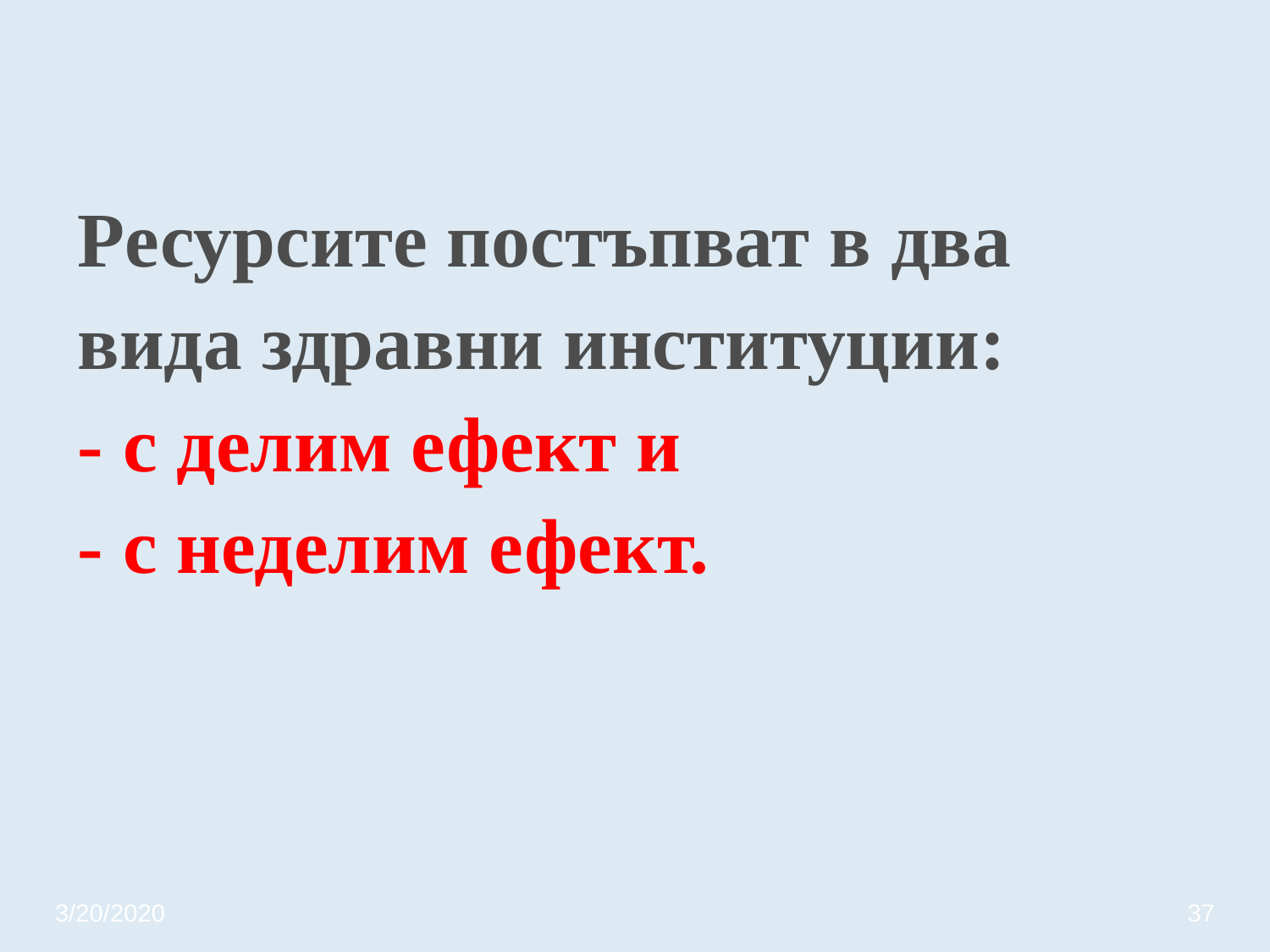

# Ресурсите постъпват в два вида здравни институции: - с делим ефект и - с неделим ефект.
3/20/2020
37